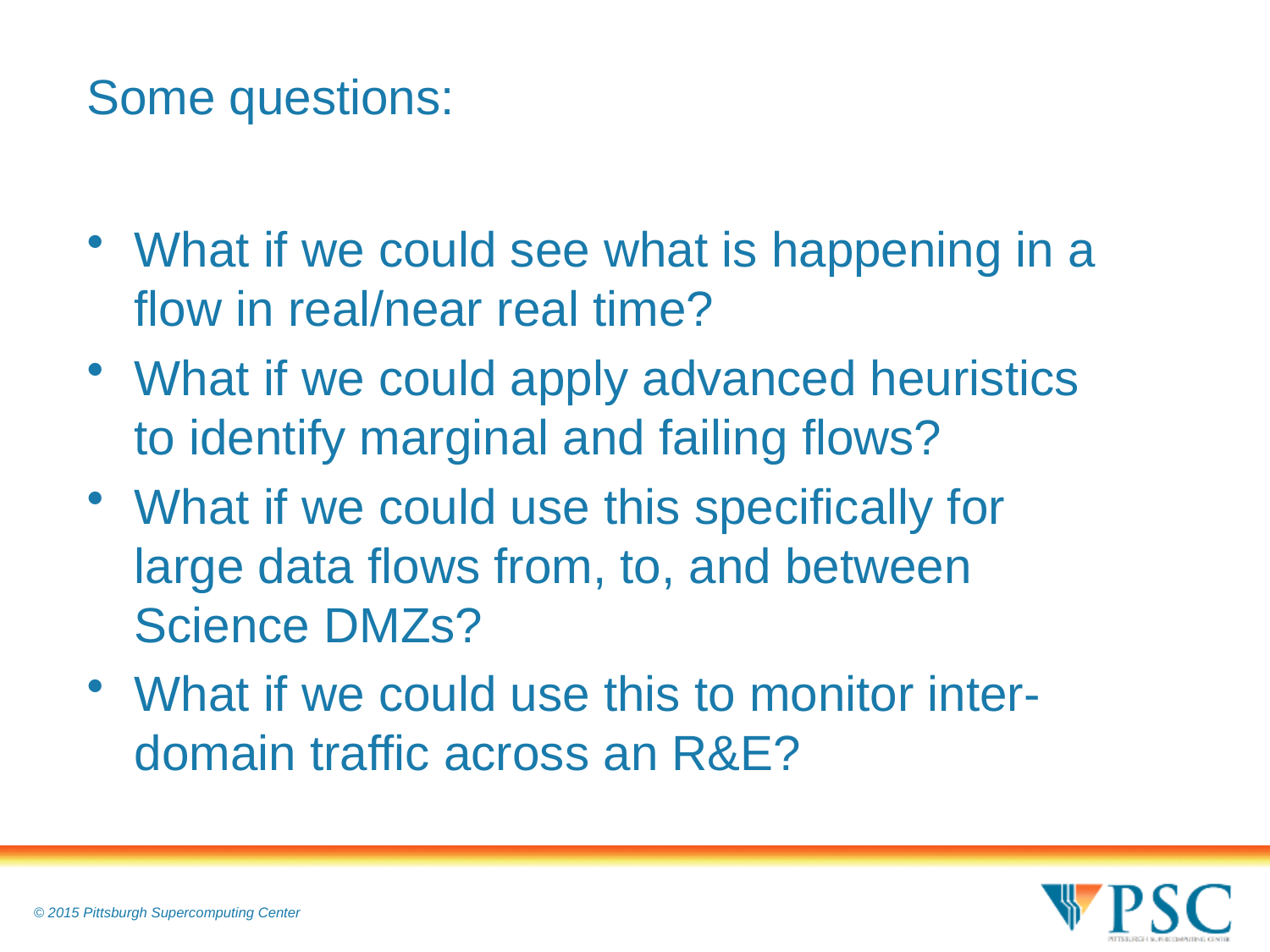

# Some questions:
What if we could see what is happening in a flow in real/near real time?
What if we could apply advanced heuristics to identify marginal and failing flows?
What if we could use this specifically for large data flows from, to, and between Science DMZs?
What if we could use this to monitor inter-domain traffic across an R&E?